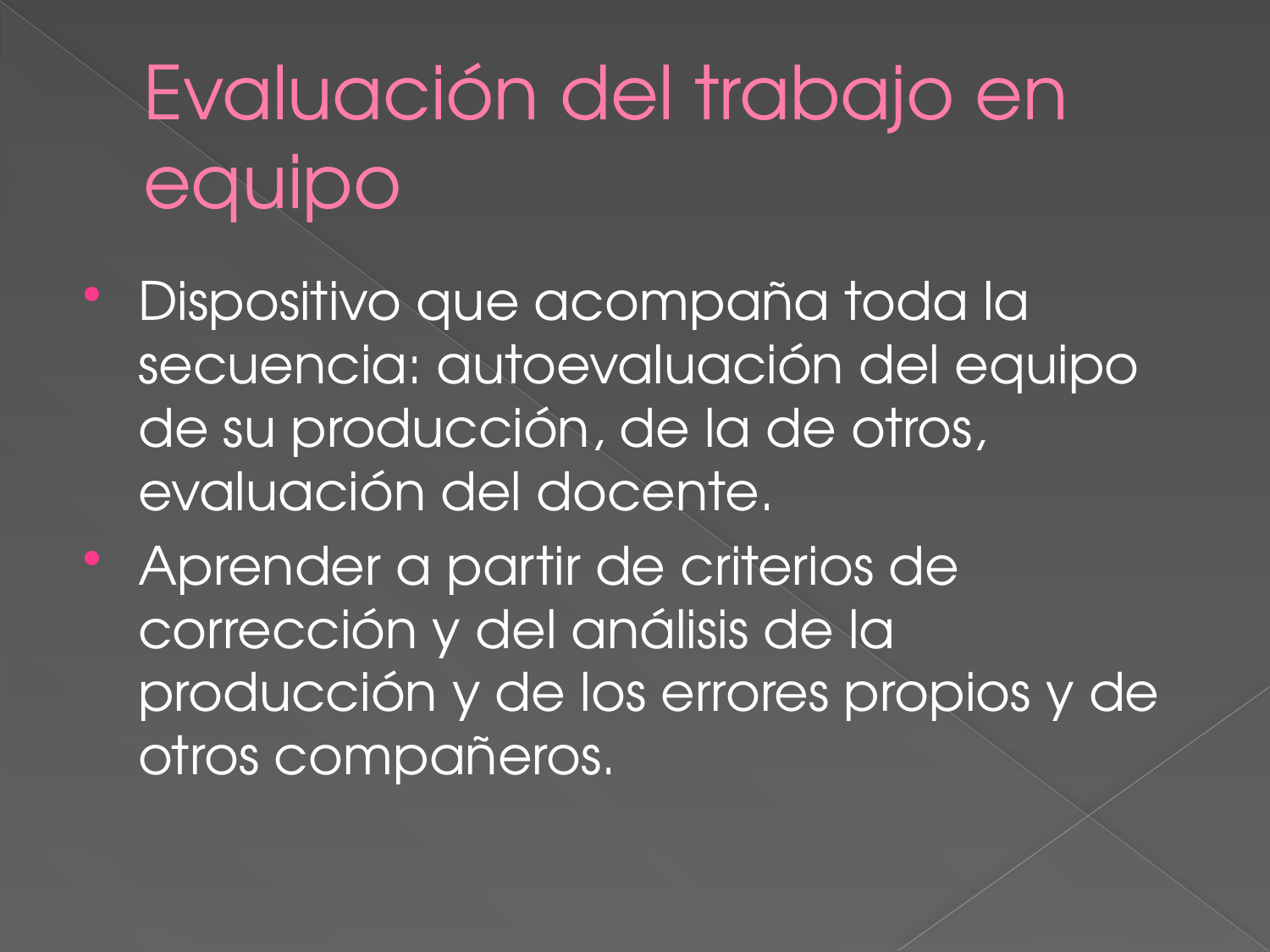

# Evaluación del trabajo en equipo
Dispositivo que acompaña toda la secuencia: autoevaluación del equipo de su producción, de la de otros, evaluación del docente.
Aprender a partir de criterios de corrección y del análisis de la producción y de los errores propios y de otros compañeros.